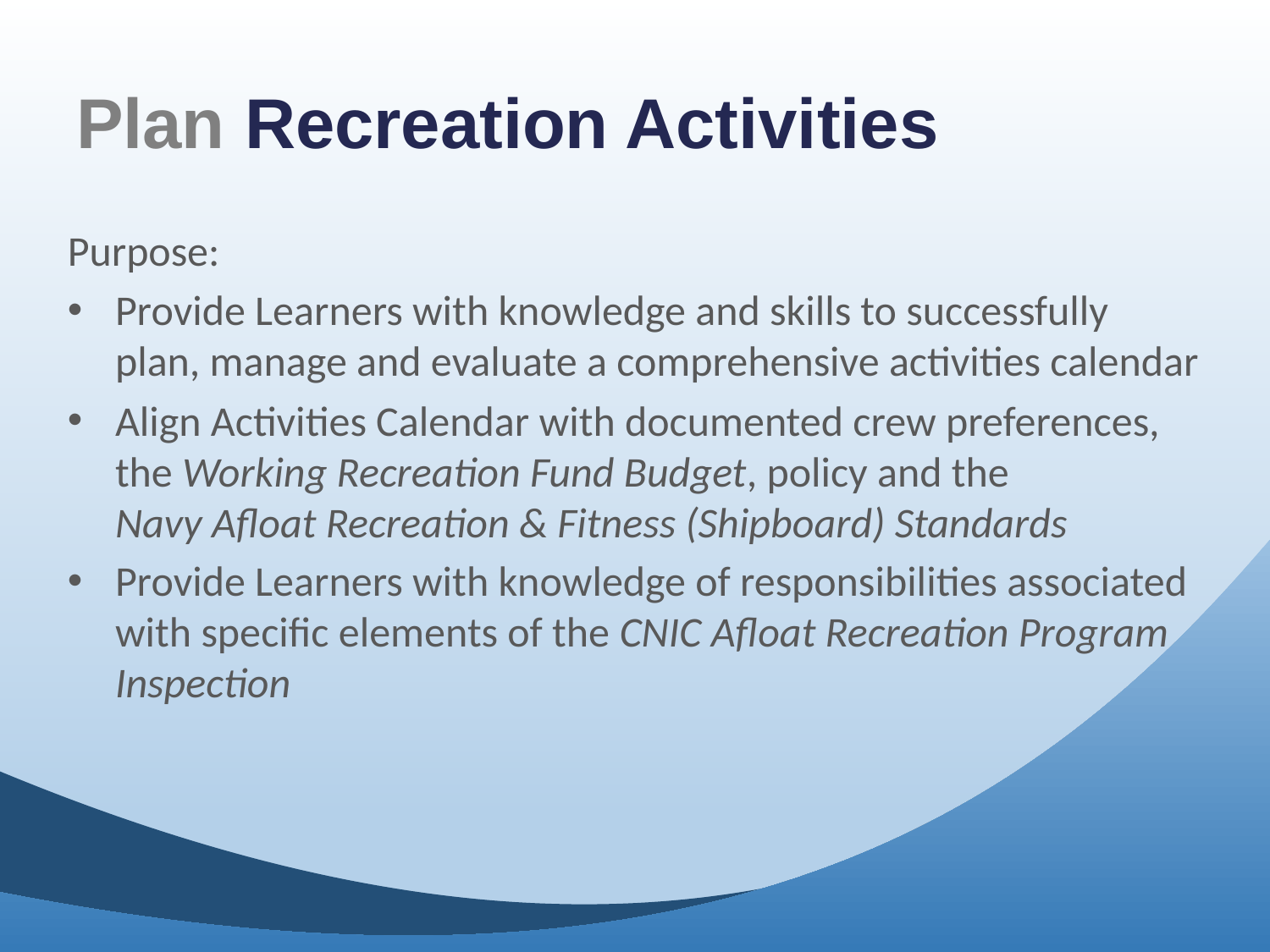

# Plan Recreation Activities
Purpose:
Provide Learners with knowledge and skills to successfully plan, manage and evaluate a comprehensive activities calendar
Align Activities Calendar with documented crew preferences, the Working Recreation Fund Budget, policy and the
Navy Afloat Recreation & Fitness (Shipboard) Standards
Provide Learners with knowledge of responsibilities associated with specific elements of the CNIC Afloat Recreation Program Inspection